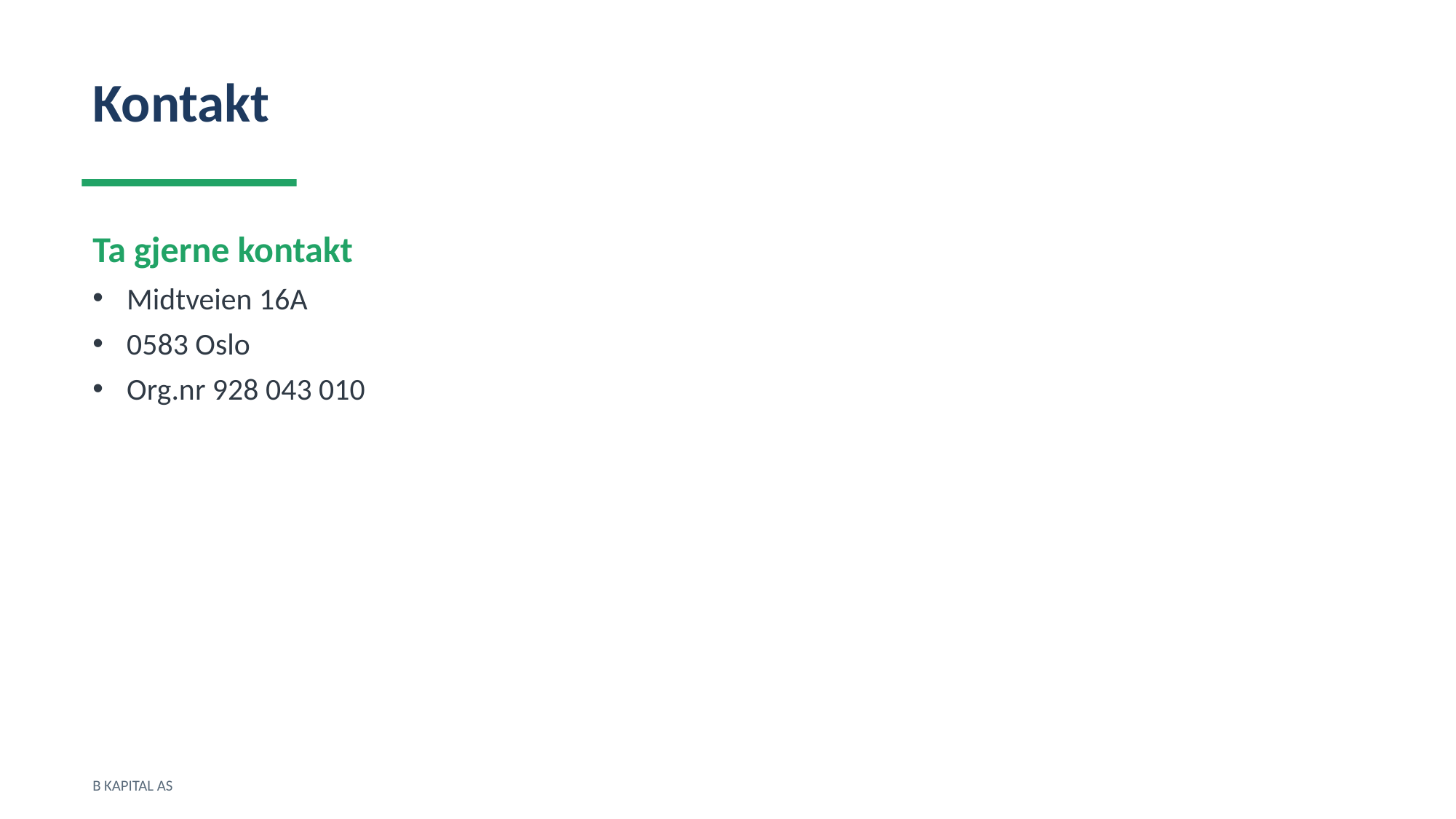

Kontakt

Ta gjerne kontakt
Midtveien 16A
0583 Oslo
Org.nr 928 043 010
B KAPITAL AS